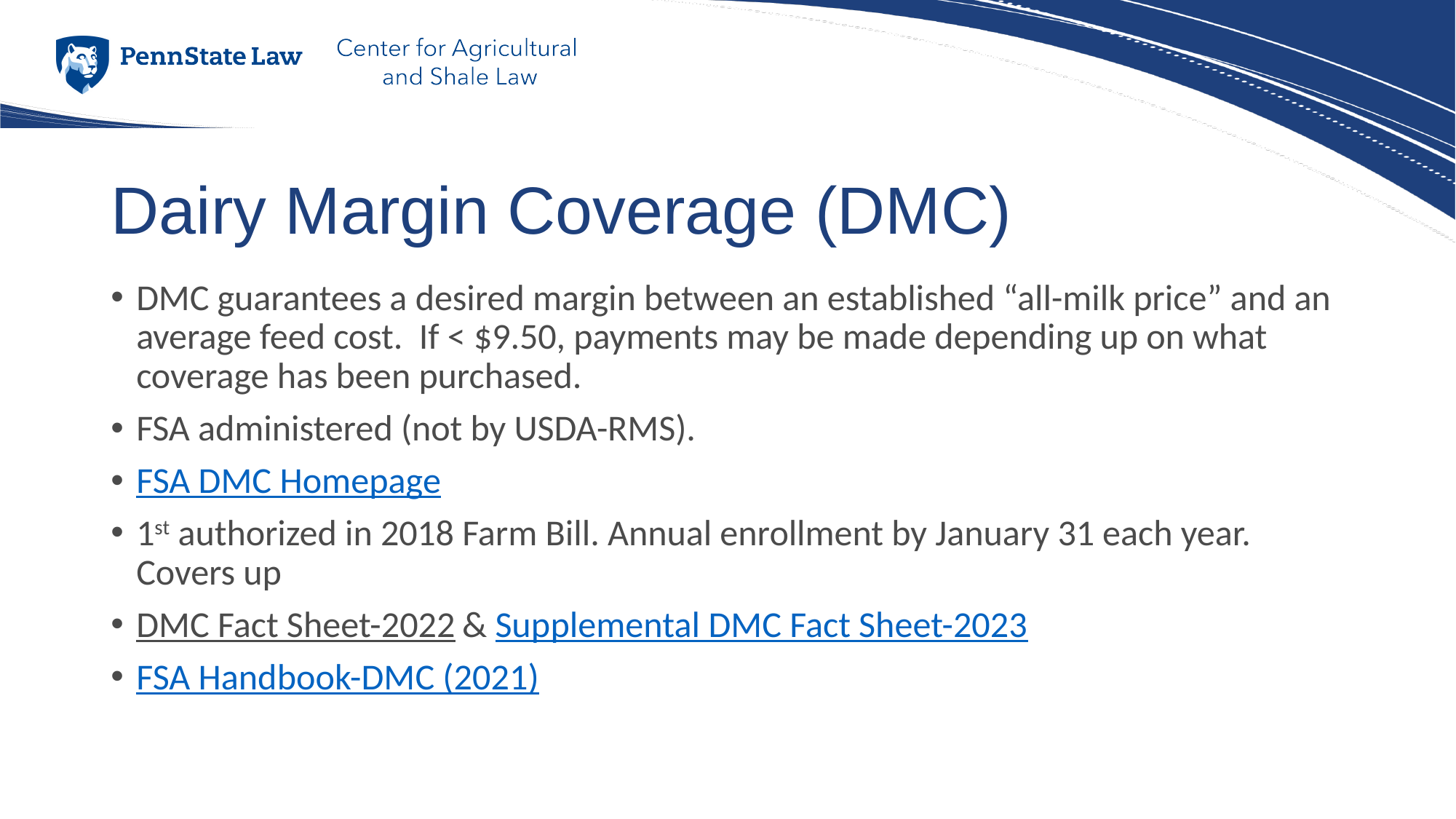

# Dairy Margin Coverage (DMC)
DMC guarantees a desired margin between an established “all-milk price” and an average feed cost.  If < $9.50, payments may be made depending up on what coverage has been purchased.
FSA administered (not by USDA-RMS).
FSA DMC Homepage
1st authorized in 2018 Farm Bill. Annual enrollment by January 31 each year.  Covers up
DMC Fact Sheet-2022 & Supplemental DMC Fact Sheet-2023
FSA Handbook-DMC (2021)